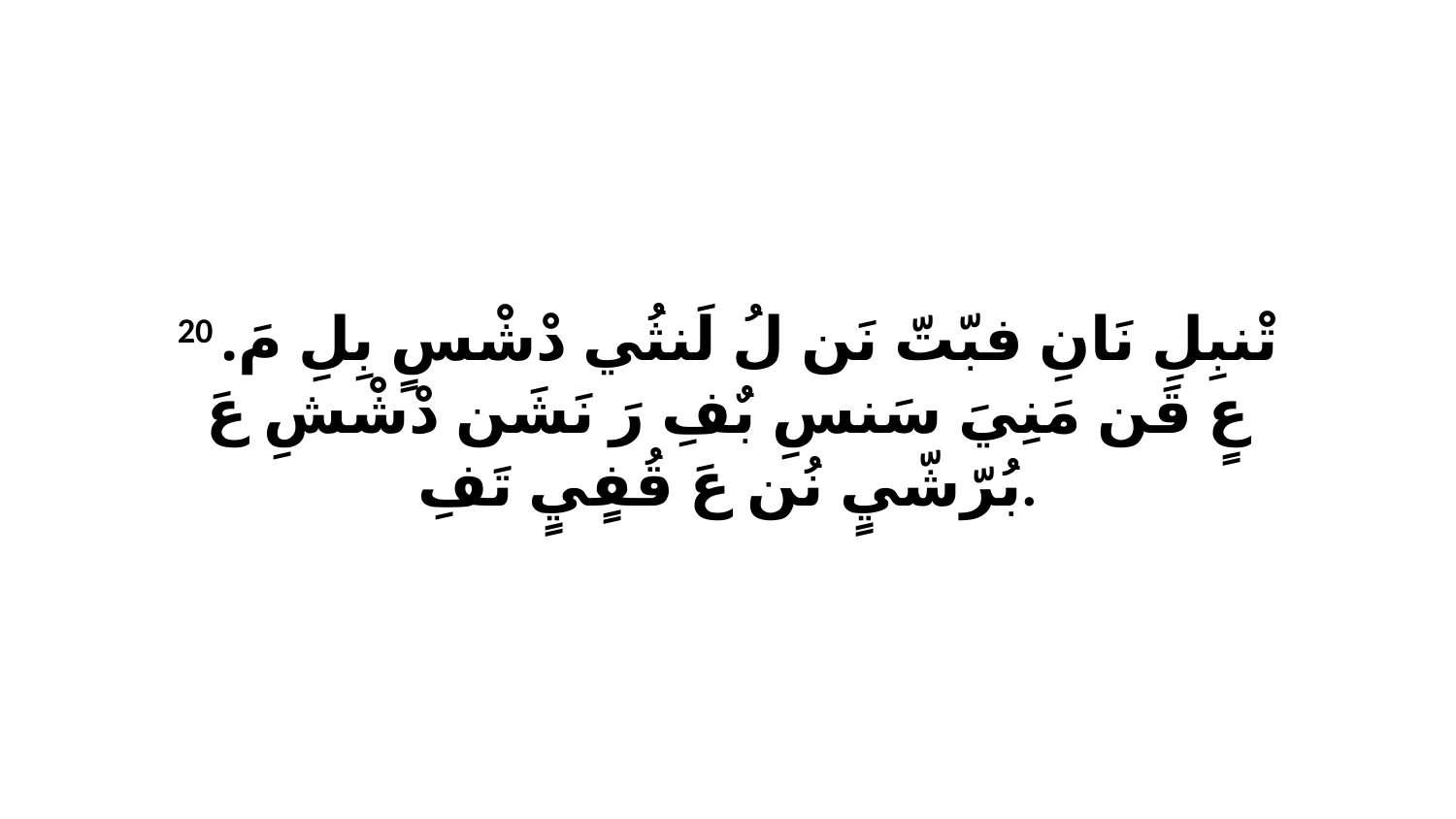

20 تْنبِلِ نَانِ فبّتّ نَن لُ لَنثُي دْشْسٍ بِلِ مَ. عٍ قَن مَنِيَ سَنسِ بٌفِ رَ نَشَن دْشْشِ عَ بُرّشّيٍ نُن عَ قُفٍيٍ تَفِ.